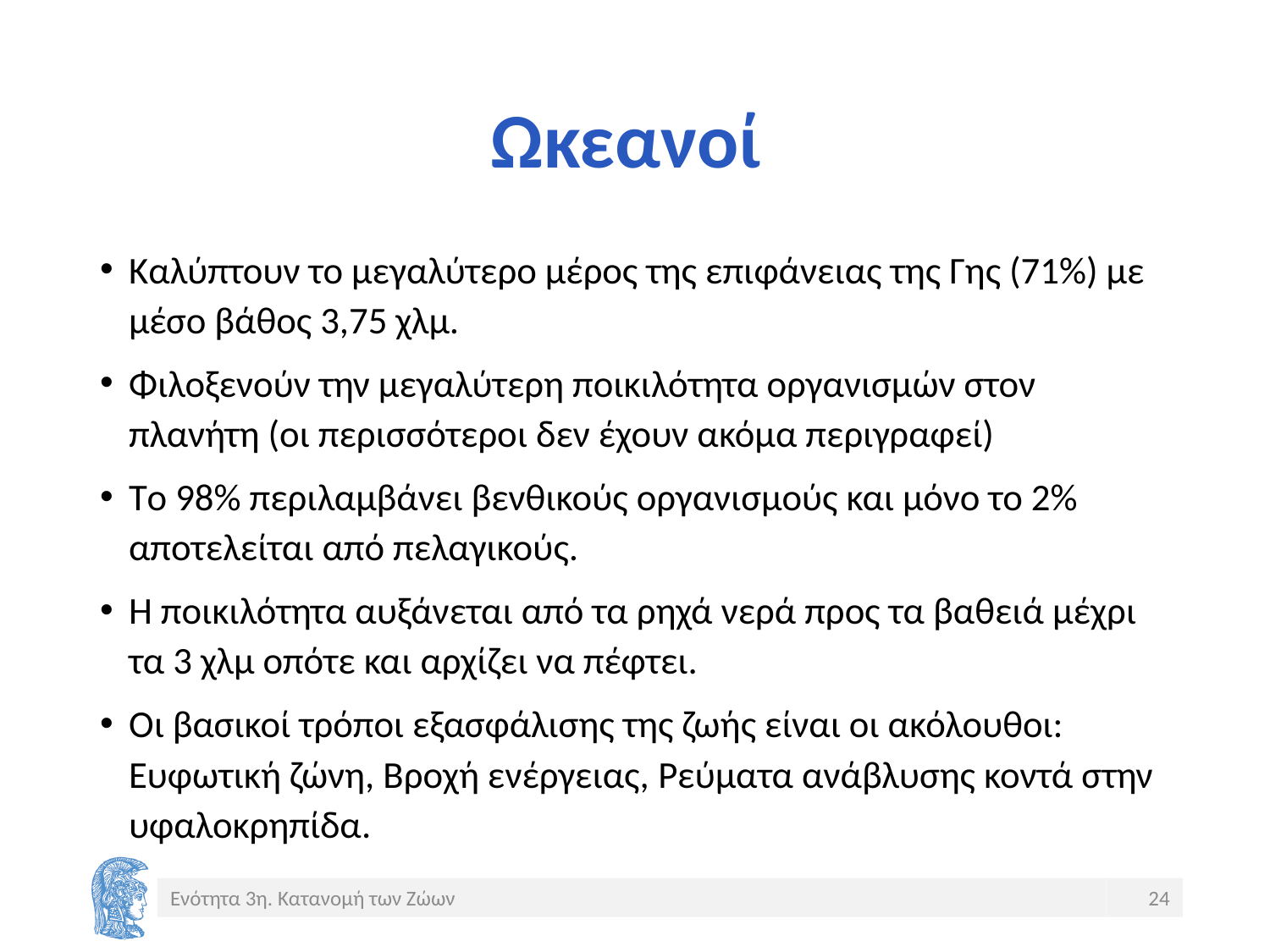

# Ωκεανοί
Καλύπτουν το μεγαλύτερο μέρος της επιφάνειας της Γης (71%) με μέσο βάθος 3,75 χλμ.
Φιλοξενούν την μεγαλύτερη ποικιλότητα οργανισμών στον πλανήτη (οι περισσότεροι δεν έχουν ακόμα περιγραφεί)
Το 98% περιλαμβάνει βενθικούς οργανισμούς και μόνο το 2% αποτελείται από πελαγικούς.
Η ποικιλότητα αυξάνεται από τα ρηχά νερά προς τα βαθειά μέχρι τα 3 χλμ οπότε και αρχίζει να πέφτει.
Οι βασικοί τρόποι εξασφάλισης της ζωής είναι οι ακόλουθοι: Ευφωτική ζώνη, Βροχή ενέργειας, Ρεύματα ανάβλυσης κοντά στην υφαλοκρηπίδα.
Ενότητα 3η. Κατανομή των Ζώων
24